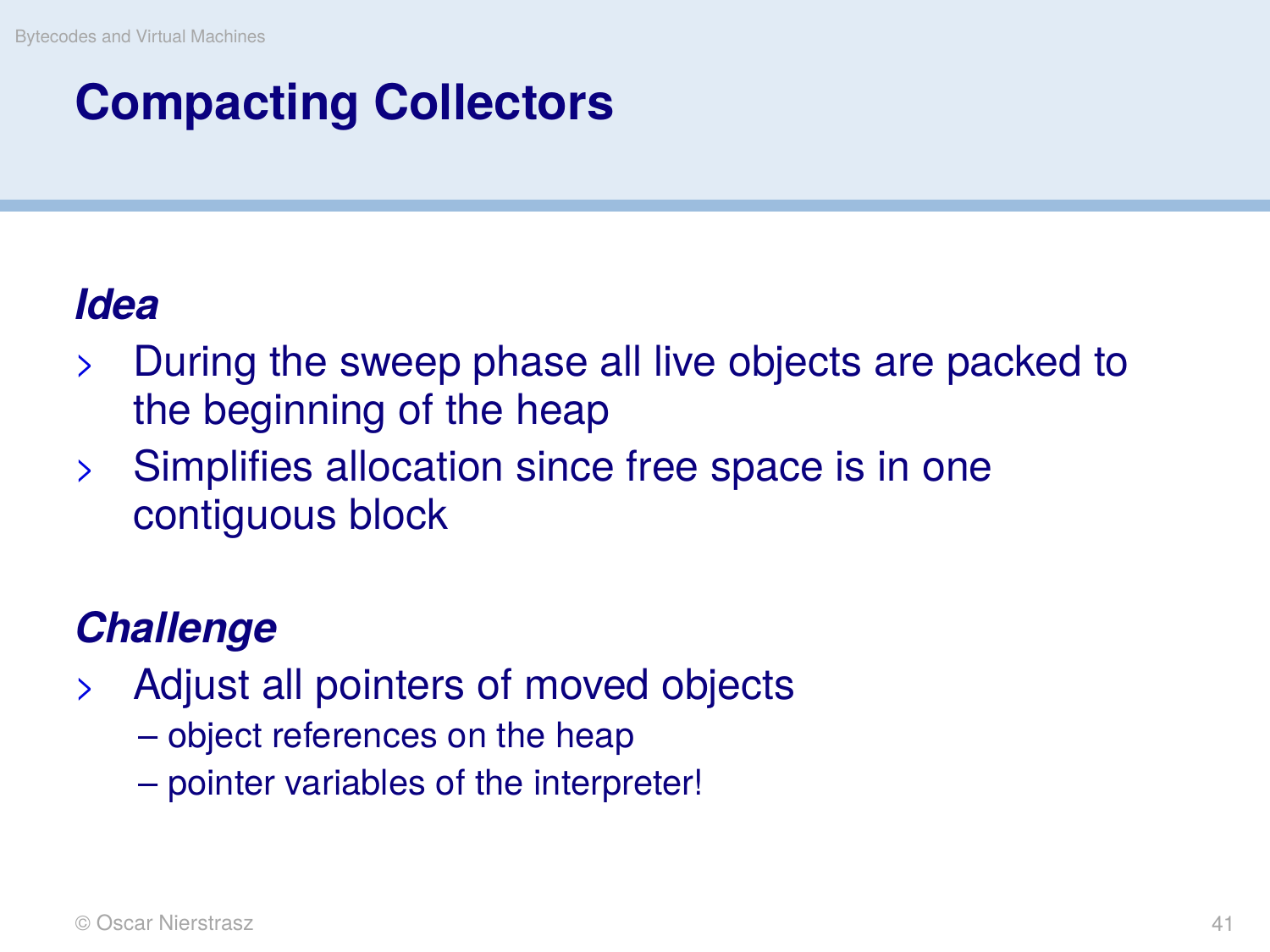

Compacting Collectors
Idea
During the sweep phase all live objects are packed to the beginning of the heap
Simplifies allocation since free space is in one contiguous block

Challenge
Adjust all pointers of moved objects
– object references on the heap
– pointer variables of the interpreter!
Bytecodes and Virtual Machines
© Oscar Nierstrasz
41